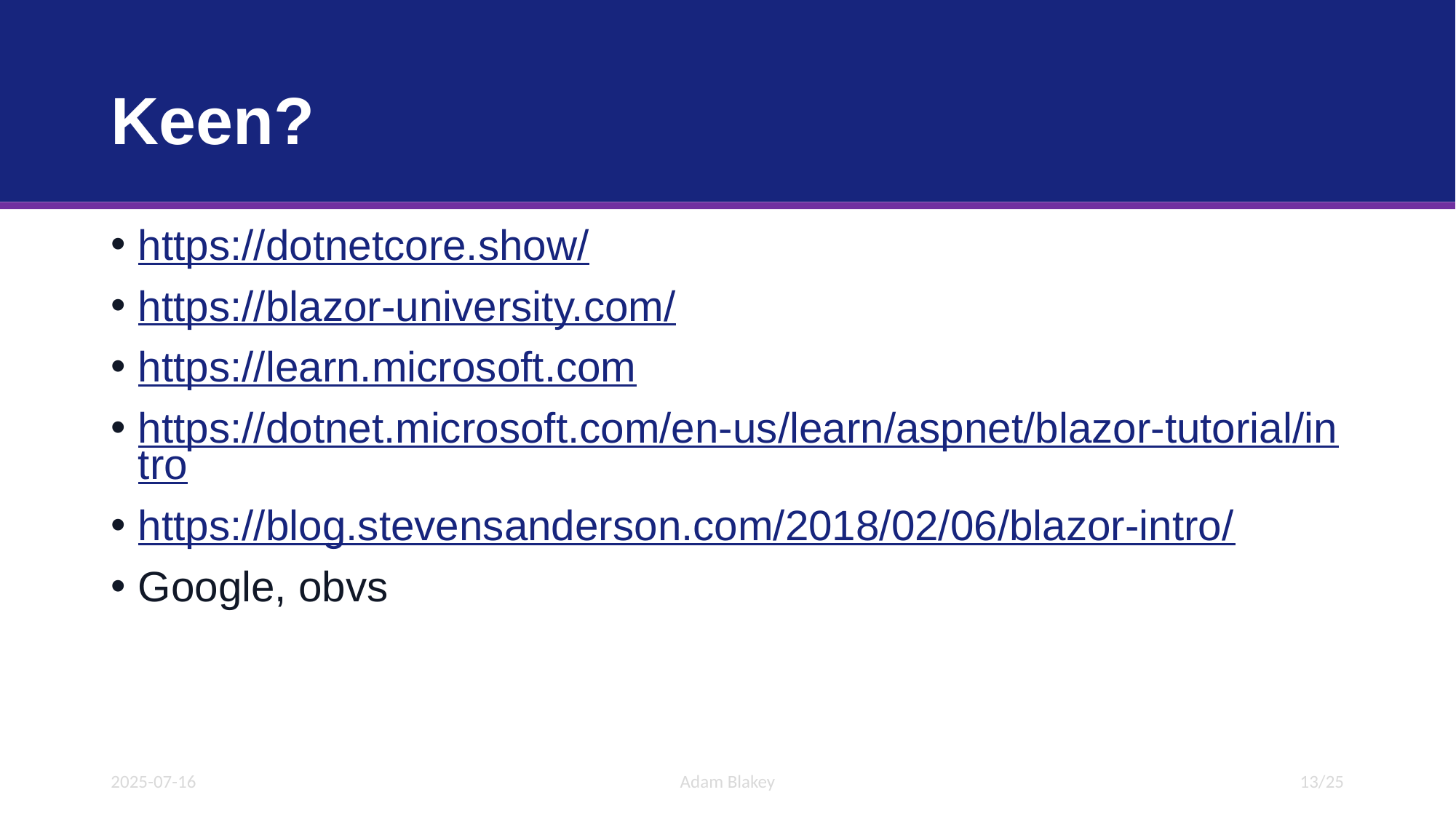

# Keen?
https://dotnetcore.show/
https://blazor-university.com/
https://learn.microsoft.com
https://dotnet.microsoft.com/en-us/learn/aspnet/blazor-tutorial/intro
https://blog.stevensanderson.com/2018/02/06/blazor-intro/
Google, obvs
2025-07-16
Adam Blakey
13/25